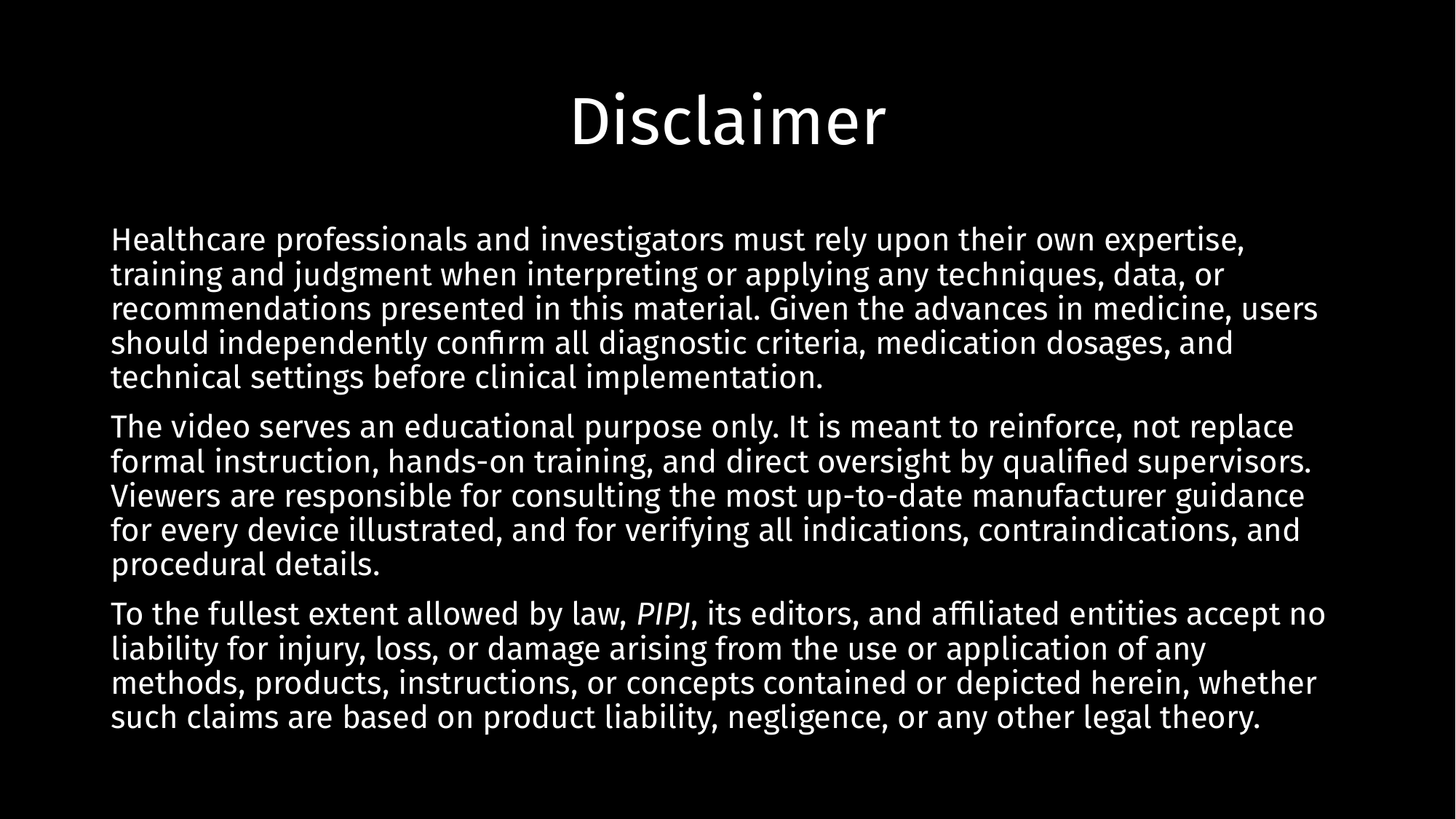

# Disclaimer
Healthcare professionals and investigators must rely upon their own expertise, training and judgment when interpreting or applying any techniques, data, or recommendations presented in this material. Given the advances in medicine, users should independently confirm all diagnostic criteria, medication dosages, and technical settings before clinical implementation.
The video serves an educational purpose only. It is meant to reinforce, not replace formal instruction, hands-on training, and direct oversight by qualified supervisors. Viewers are responsible for consulting the most up-to-date manufacturer guidance for every device illustrated, and for verifying all indications, contraindications, and procedural details.
To the fullest extent allowed by law, PIPJ, its editors, and affiliated entities accept no liability for injury, loss, or damage arising from the use or application of any methods, products, instructions, or concepts contained or depicted herein, whether such claims are based on product liability, negligence, or any other legal theory.